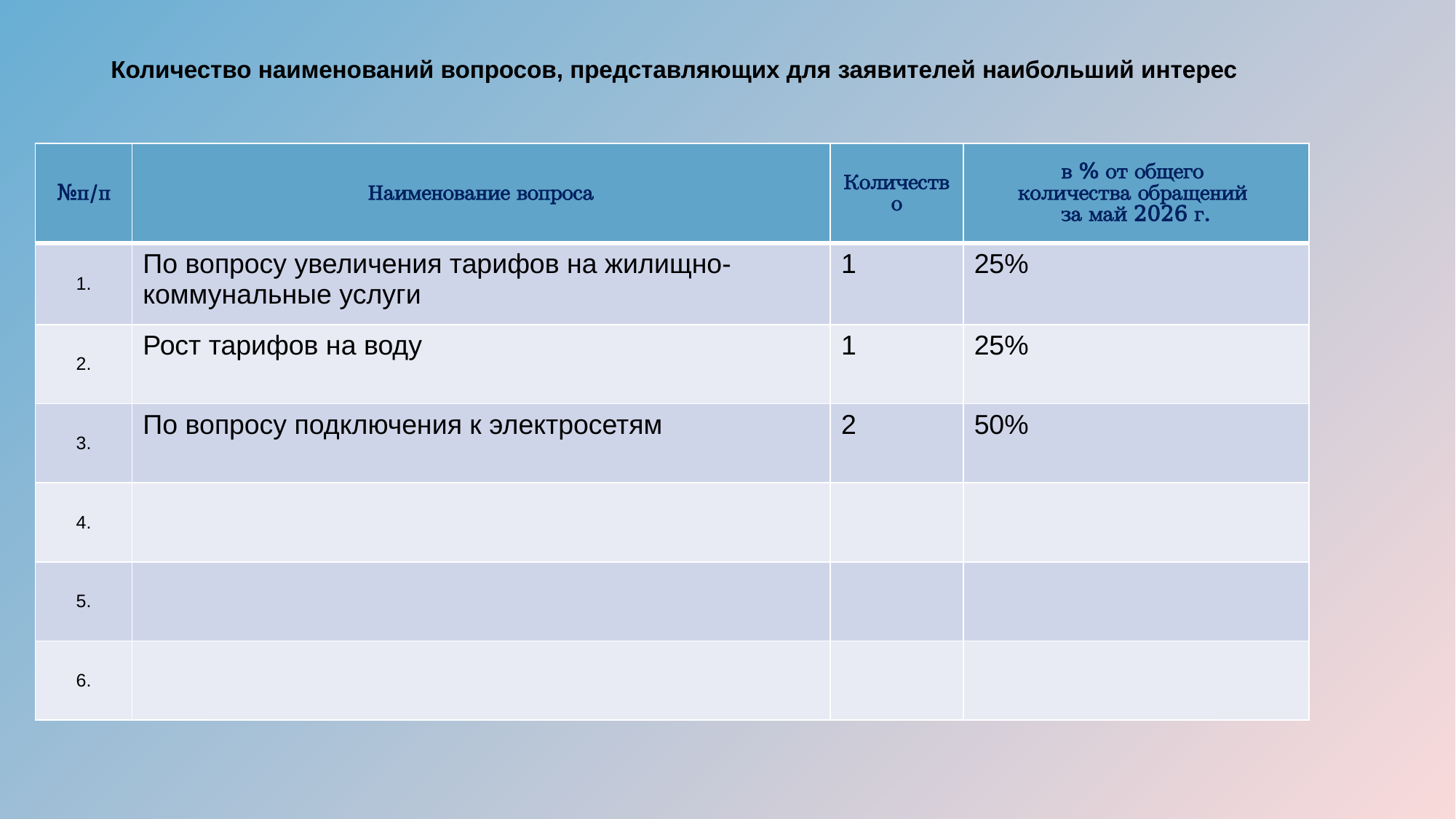

# Количество наименований вопросов, представляющих для заявителей наибольший интерес
| №п/п | Наименование вопроса | Количество | в % от общего количества обращений за май 2026 г. |
| --- | --- | --- | --- |
| 1. | По вопросу увеличения тарифов на жилищно-коммунальные услуги | 1 | 25% |
| 2. | Рост тарифов на воду | 1 | 25% |
| 3. | По вопросу подключения к электросетям | 2 | 50% |
| 4. |  |  |  |
| 5. |  |  |  |
| 6. |  |  |  |